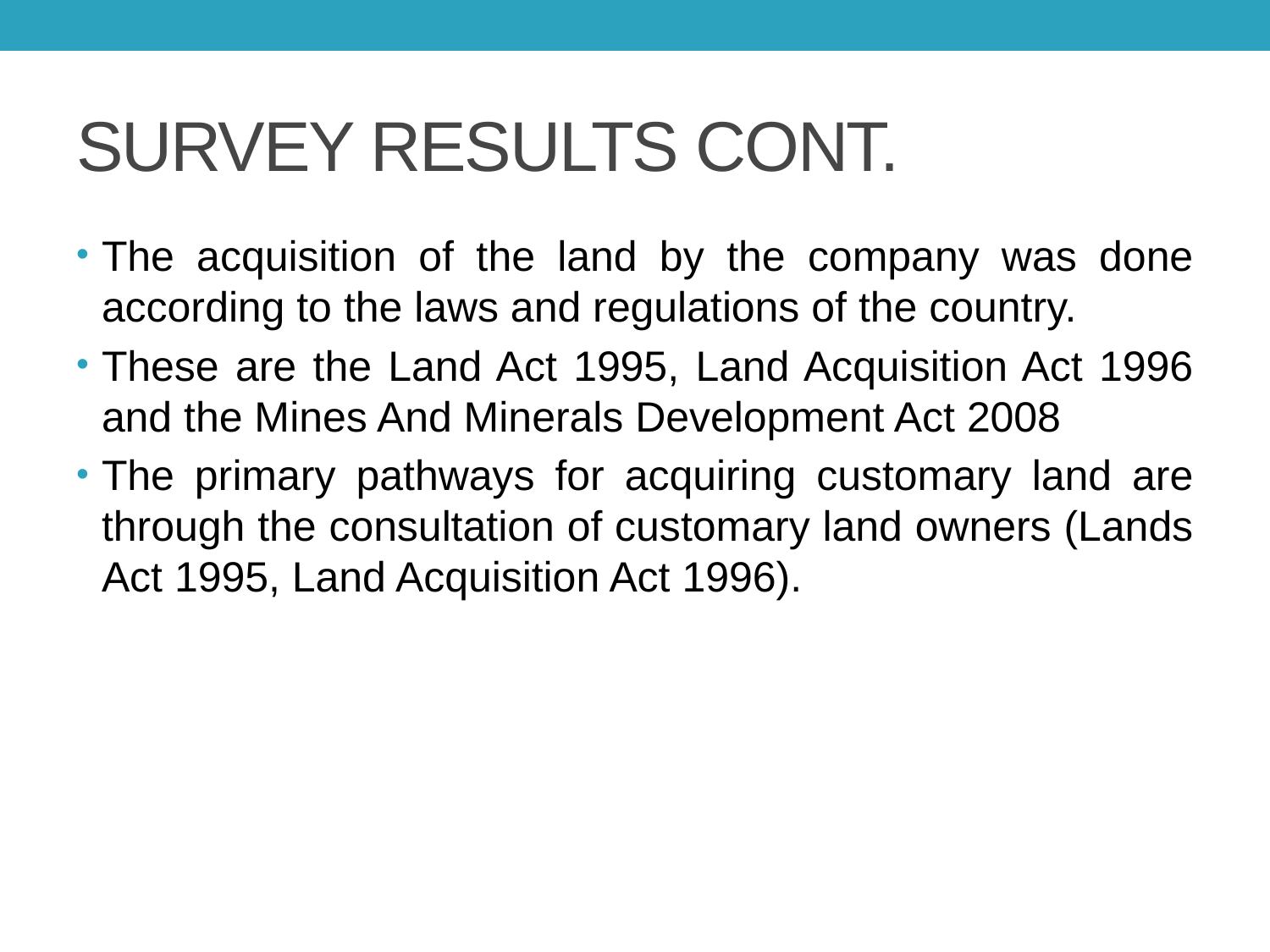

# SURVEY RESULTS CONT.
The acquisition of the land by the company was done according to the laws and regulations of the country.
These are the Land Act 1995, Land Acquisition Act 1996 and the Mines And Minerals Development Act 2008
The primary pathways for acquiring customary land are through the consultation of customary land owners (Lands Act 1995, Land Acquisition Act 1996).